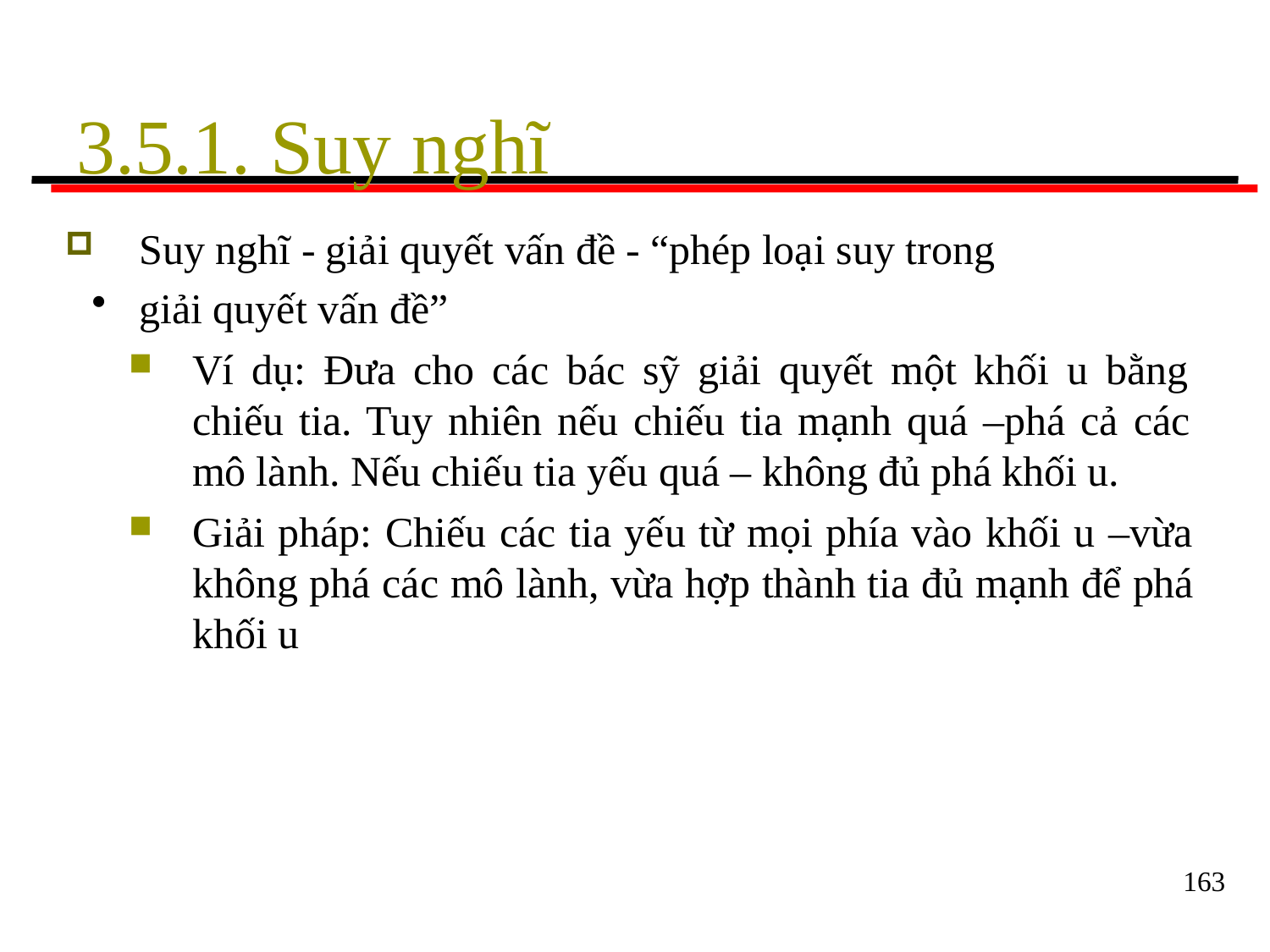

# 3.5.1. Suy nghĩ
Suy nghĩ - giải quyết vấn đề - “phép loại suy trong
giải quyết vấn đề”
Ví dụ: Đưa cho các bác sỹ giải quyết một khối u bằng  chiếu tia. Tuy nhiên nếu chiếu tia mạnh quá –phá cả các  mô lành. Nếu chiếu tia yếu quá – không đủ phá khối u.
Giải pháp: Chiếu các tia yếu từ mọi phía vào khối u –vừa  không phá các mô lành, vừa hợp thành tia đủ mạnh để phá  khối u
163